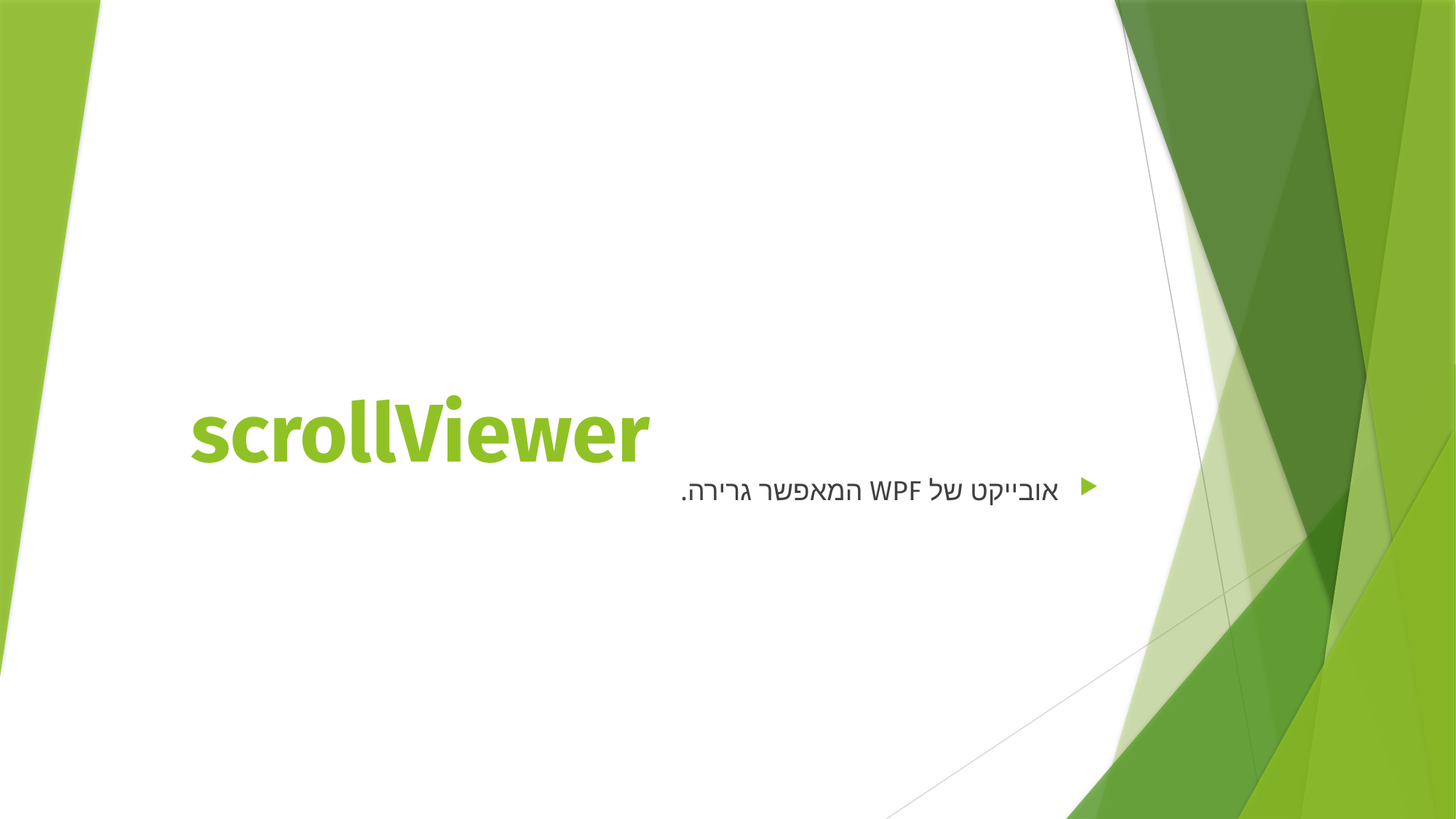

# scrollViewer
אובייקט של WPF המאפשר גרירה.